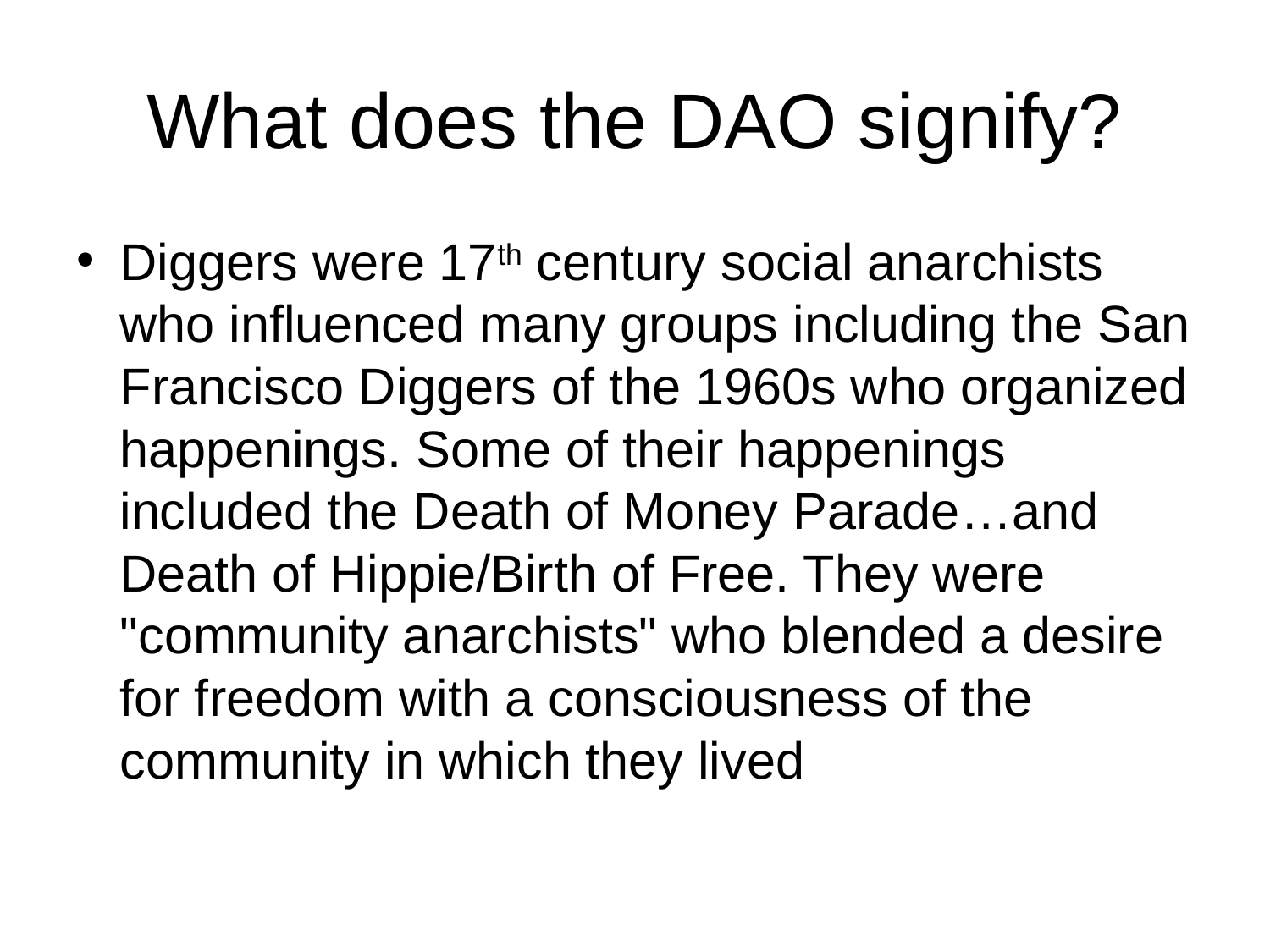

# What does the DAO signify?
Diggers were 17th century social anarchists who influenced many groups including the San Francisco Diggers of the 1960s who organized happenings. Some of their happenings included the Death of Money Parade…and Death of Hippie/Birth of Free. They were "community anarchists" who blended a desire for freedom with a consciousness of the community in which they lived